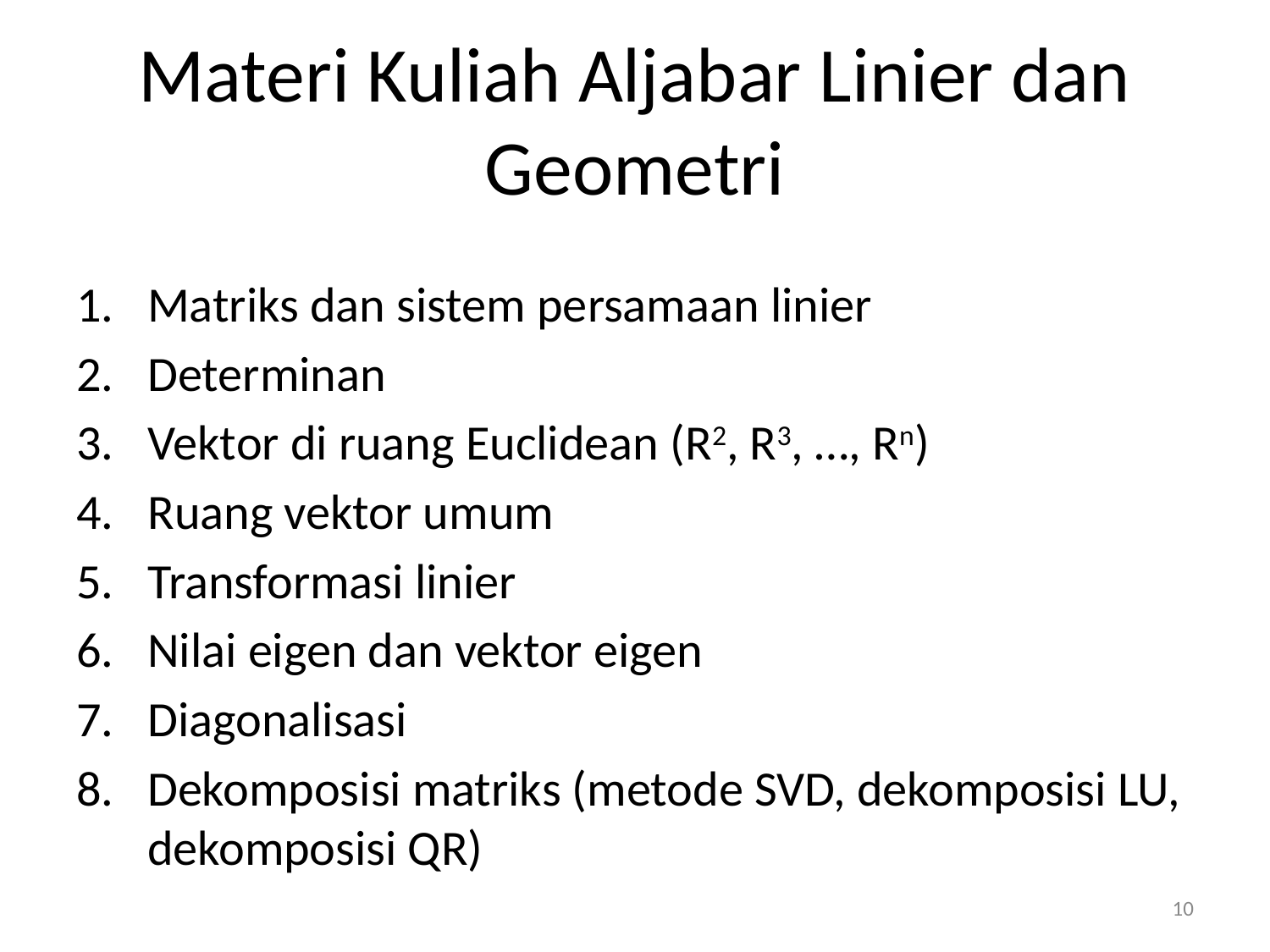

# Materi Kuliah Aljabar Linier dan Geometri
Matriks dan sistem persamaan linier
Determinan
Vektor di ruang Euclidean (R2, R3, …, Rn)
Ruang vektor umum
Transformasi linier
Nilai eigen dan vektor eigen
Diagonalisasi
Dekomposisi matriks (metode SVD, dekomposisi LU, dekomposisi QR)

10